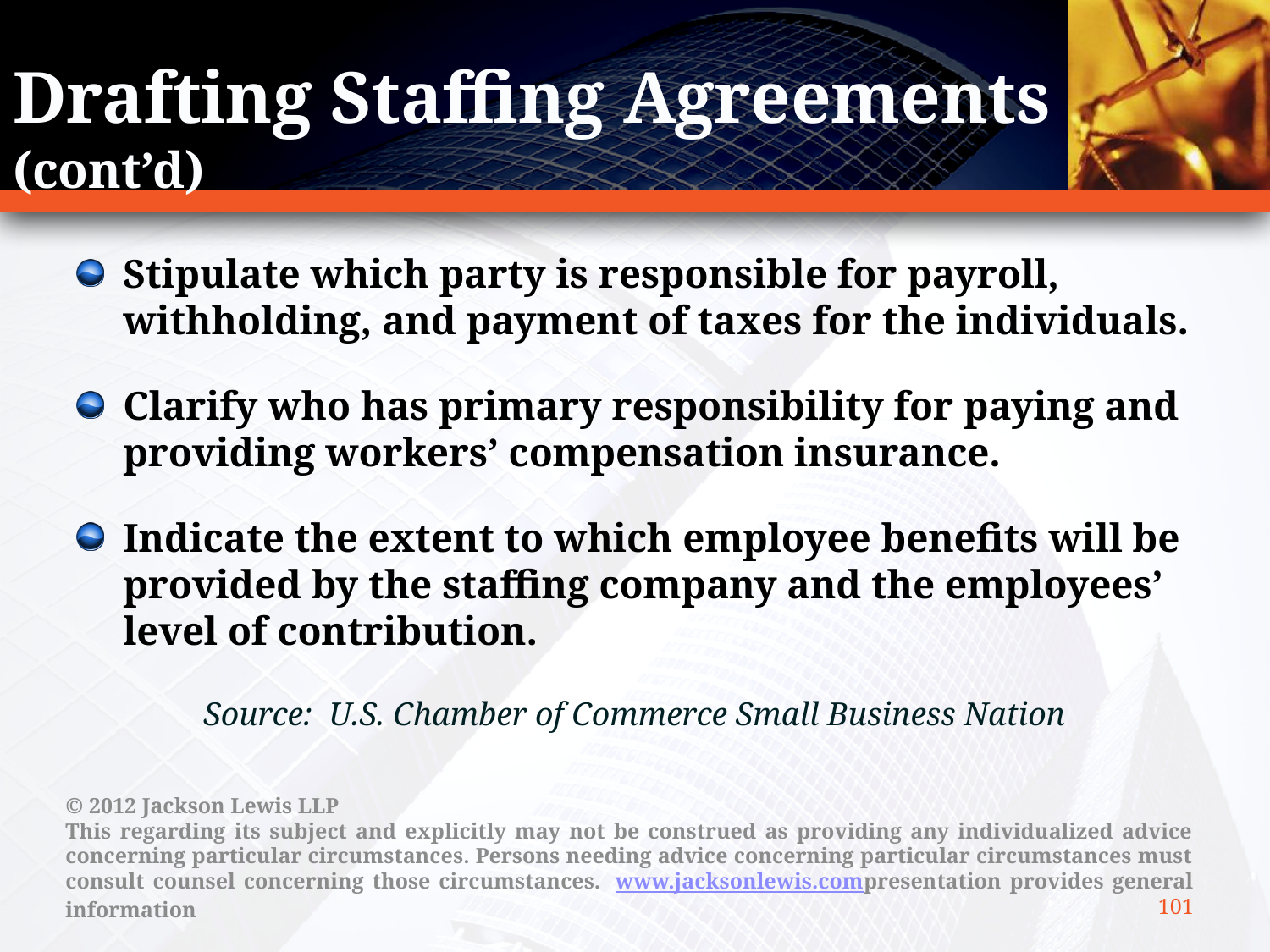

# Drafting Staffing Agreements (cont’d)
Stipulate which party is responsible for payroll, withholding, and payment of taxes for the individuals.
Clarify who has primary responsibility for paying and providing workers’ compensation insurance.
Indicate the extent to which employee benefits will be provided by the staffing company and the employees’ level of contribution.
Source:  U.S. Chamber of Commerce Small Business Nation
© 2012 Jackson Lewis LLP
This regarding its subject and explicitly may not be construed as providing any individualized advice concerning particular circumstances. Persons needing advice concerning particular circumstances must consult counsel concerning those circumstances.  www.jacksonlewis.compresentation provides general information
101